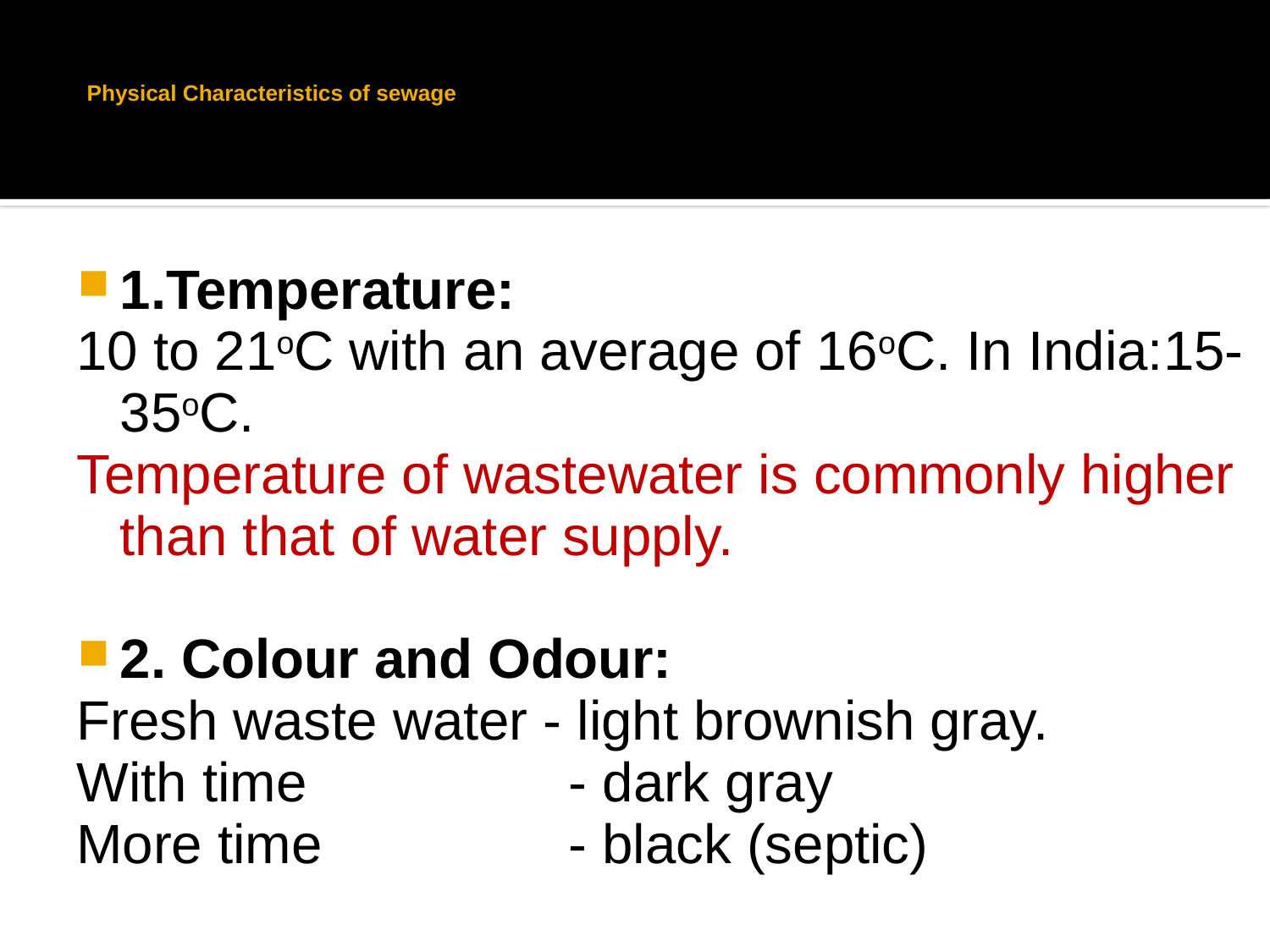

# Physical Characteristics of sewage
1.Temperature:
10 to 21oC with an average of 16oC. In India:15-35oC.
Temperature of wastewater is commonly higher than that of water supply.

2. Colour and Odour:
Fresh waste water - light brownish gray.
With time                 - dark gray
More time                - black (septic)